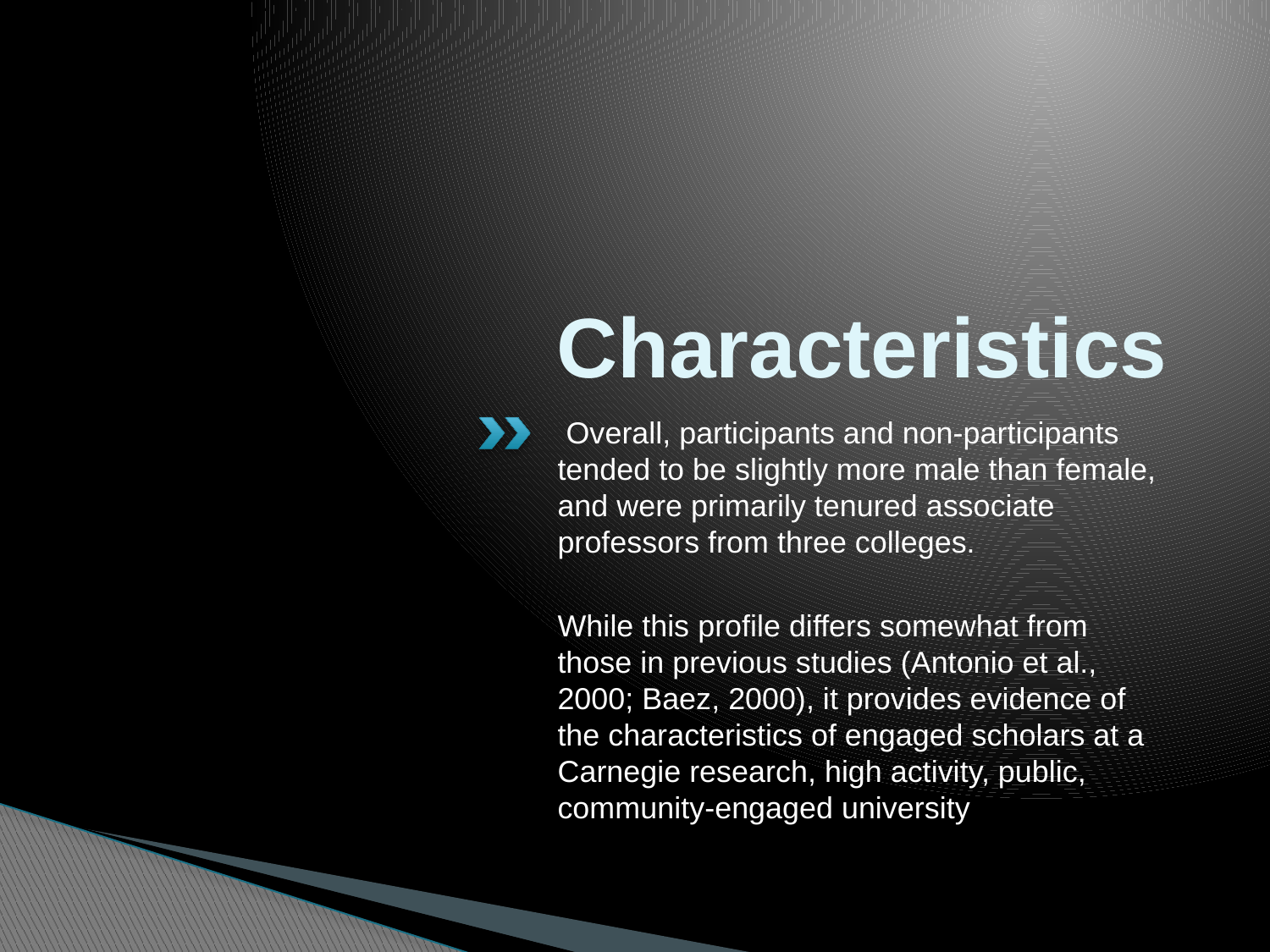

# Characteristics
 Overall, participants and non-participants tended to be slightly more male than female, and were primarily tenured associate professors from three colleges.

While this profile differs somewhat from those in previous studies (Antonio et al., 2000; Baez, 2000), it provides evidence of the characteristics of engaged scholars at a Carnegie research, high activity, public, community-engaged university